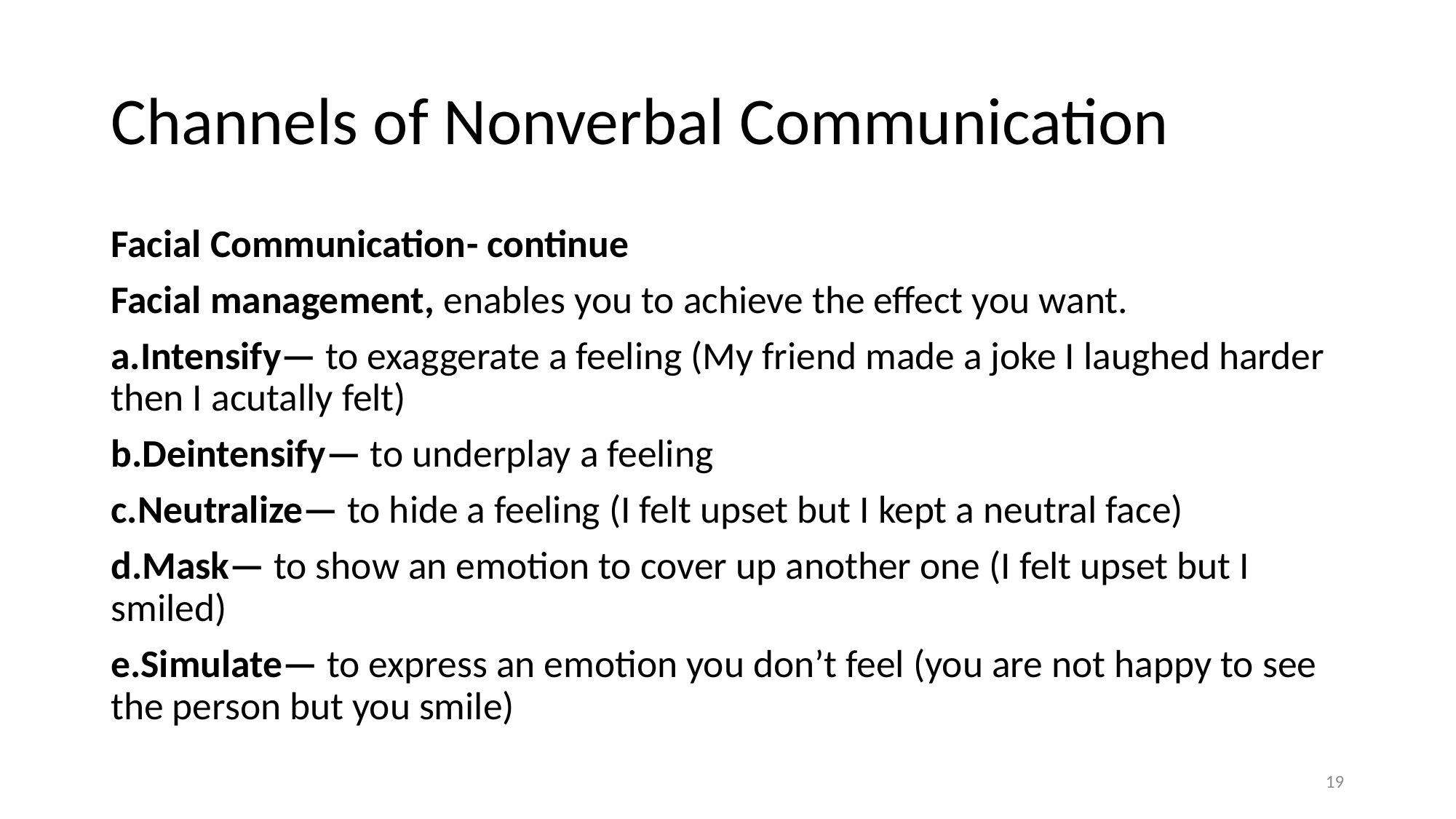

# Channels of Nonverbal Communication
Facial Communication- continue
Facial management, enables you to achieve the effect you want.
a.Intensify— to exaggerate a feeling (My friend made a joke I laughed harder then I acutally felt)
b.Deintensify— to underplay a feeling
c.Neutralize— to hide a feeling (I felt upset but I kept a neutral face)
d.Mask— to show an emotion to cover up another one (I felt upset but I smiled)
e.Simulate— to express an emotion you don’t feel (you are not happy to see the person but you smile)

19